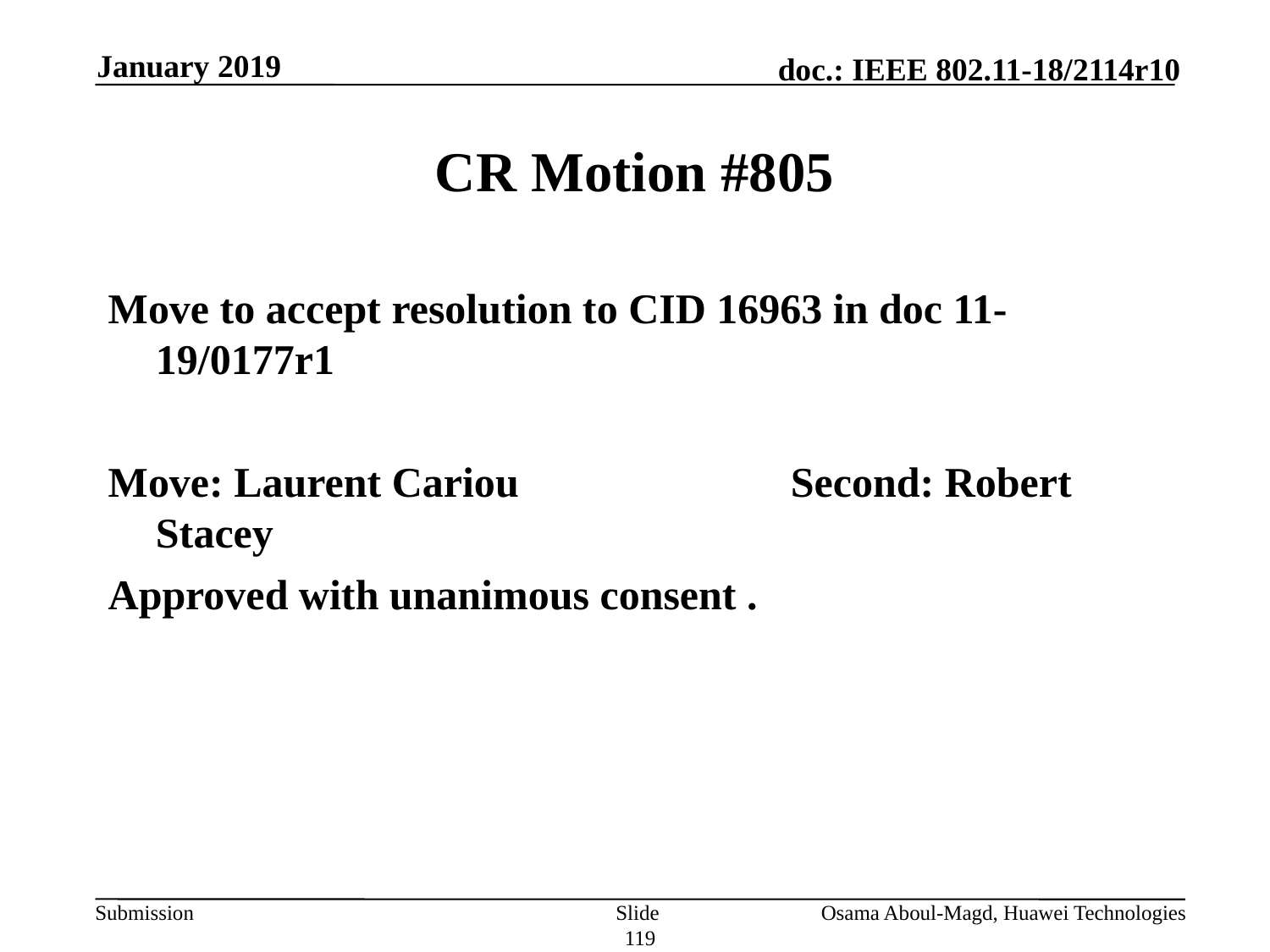

January 2019
# CR Motion #805
Move to accept resolution to CID 16963 in doc 11-19/0177r1

Move: Laurent Cariou			Second: Robert Stacey
Approved with unanimous consent .
Slide 119
Osama Aboul-Magd, Huawei Technologies